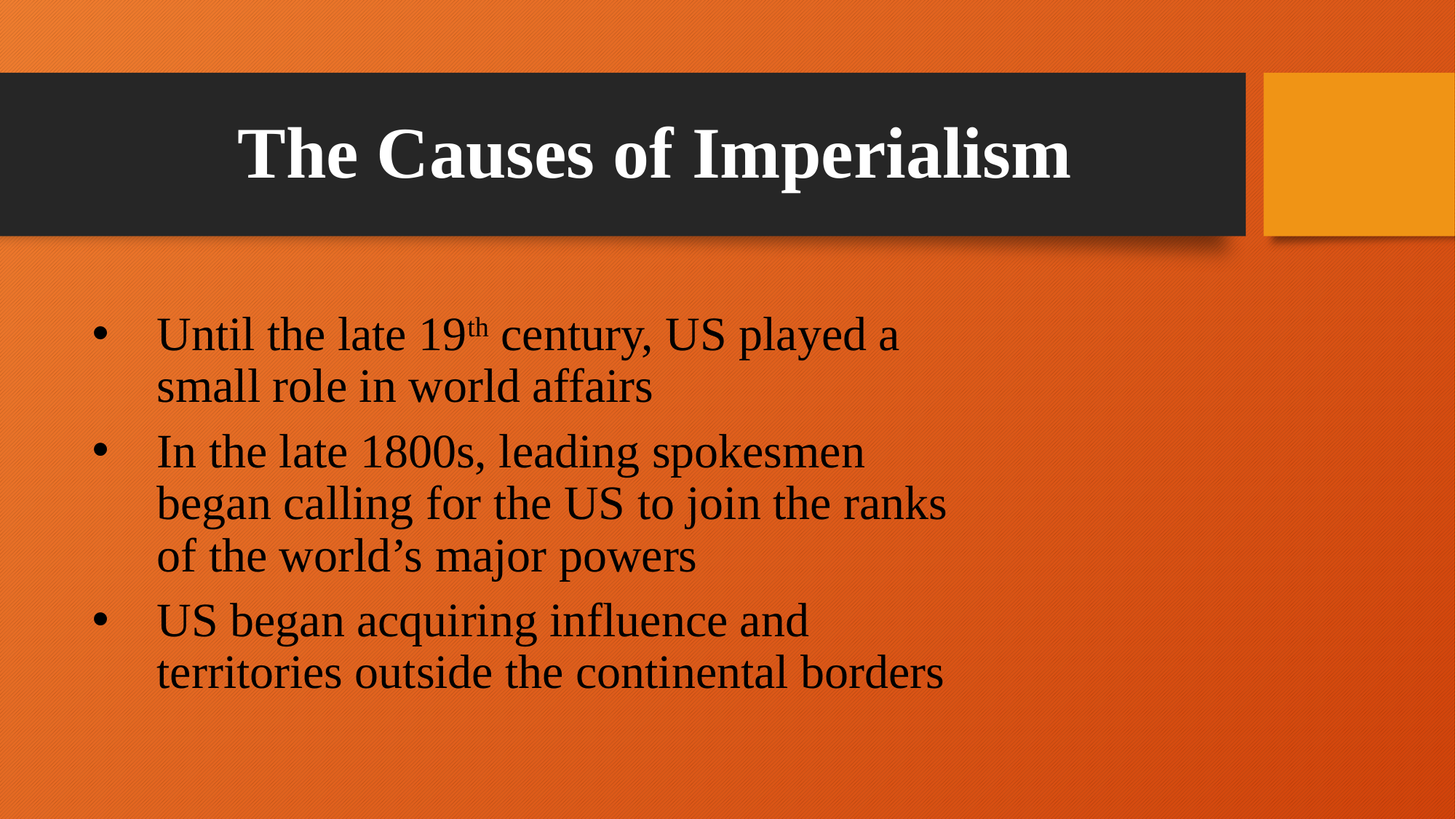

# The Causes of Imperialism
Until the late 19th century, US played a small role in world affairs
In the late 1800s, leading spokesmen began calling for the US to join the ranks of the world’s major powers
US began acquiring influence and territories outside the continental borders